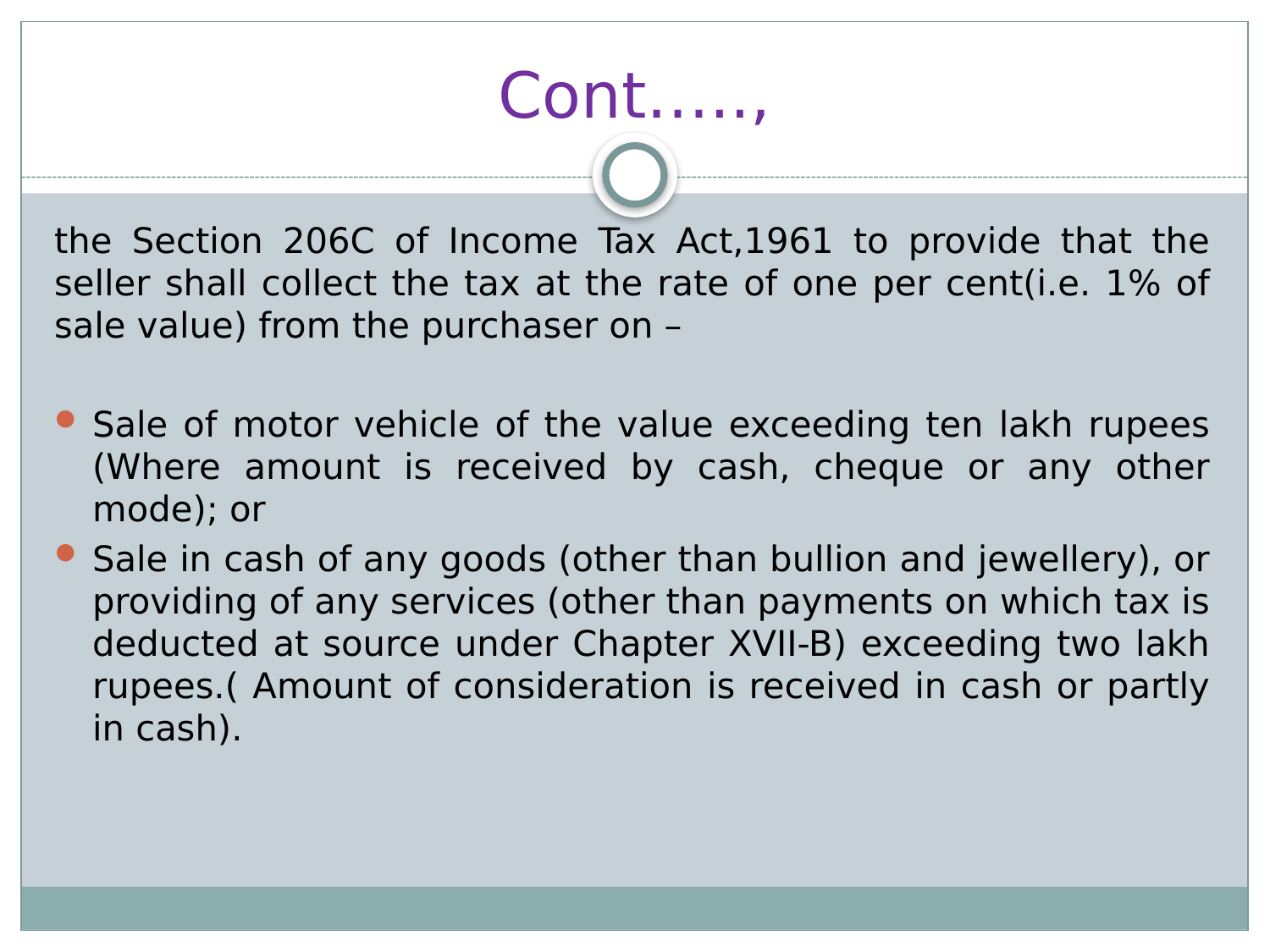

# Cont…..,
the Section 206C of Income Tax Act,1961 to provide that the seller shall collect the tax at the rate of one per cent(i.e. 1% of sale value) from the purchaser on –

Sale of motor vehicle of the value exceeding ten lakh rupees (Where amount is received by cash, cheque or any other mode); or
Sale in cash of any goods (other than bullion and jewellery), or providing of any services (other than payments on which tax is deducted at source under Chapter XVII-B) exceeding two lakh rupees.( Amount of consideration is received in cash or partly in cash).